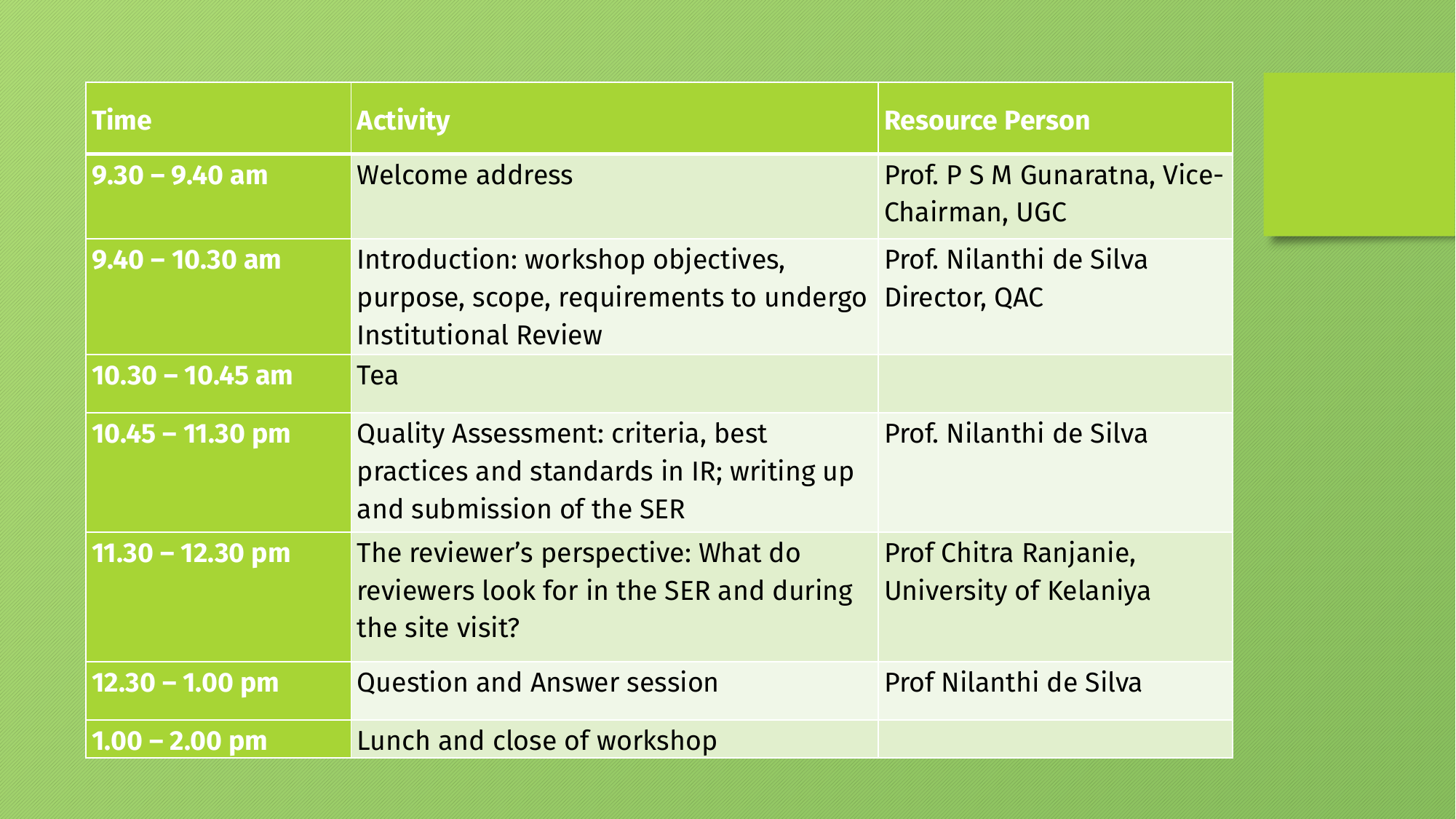

| Time | Activity | Resource Person |
| --- | --- | --- |
| 9.30 – 9.40 am | Welcome address | Prof. P S M Gunaratna, Vice-Chairman, UGC |
| 9.40 – 10.30 am | Introduction: workshop objectives, purpose, scope, requirements to undergo Institutional Review | Prof. Nilanthi de Silva Director, QAC |
| 10.30 – 10.45 am | Tea |  |
| 10.45 – 11.30 pm | Quality Assessment: criteria, best practices and standards in IR; writing up and submission of the SER | Prof. Nilanthi de Silva |
| 11.30 – 12.30 pm | The reviewer’s perspective: What do reviewers look for in the SER and during the site visit? | Prof Chitra Ranjanie, University of Kelaniya |
| 12.30 – 1.00 pm | Question and Answer session | Prof Nilanthi de Silva |
| 1.00 – 2.00 pm | Lunch and close of workshop |  |